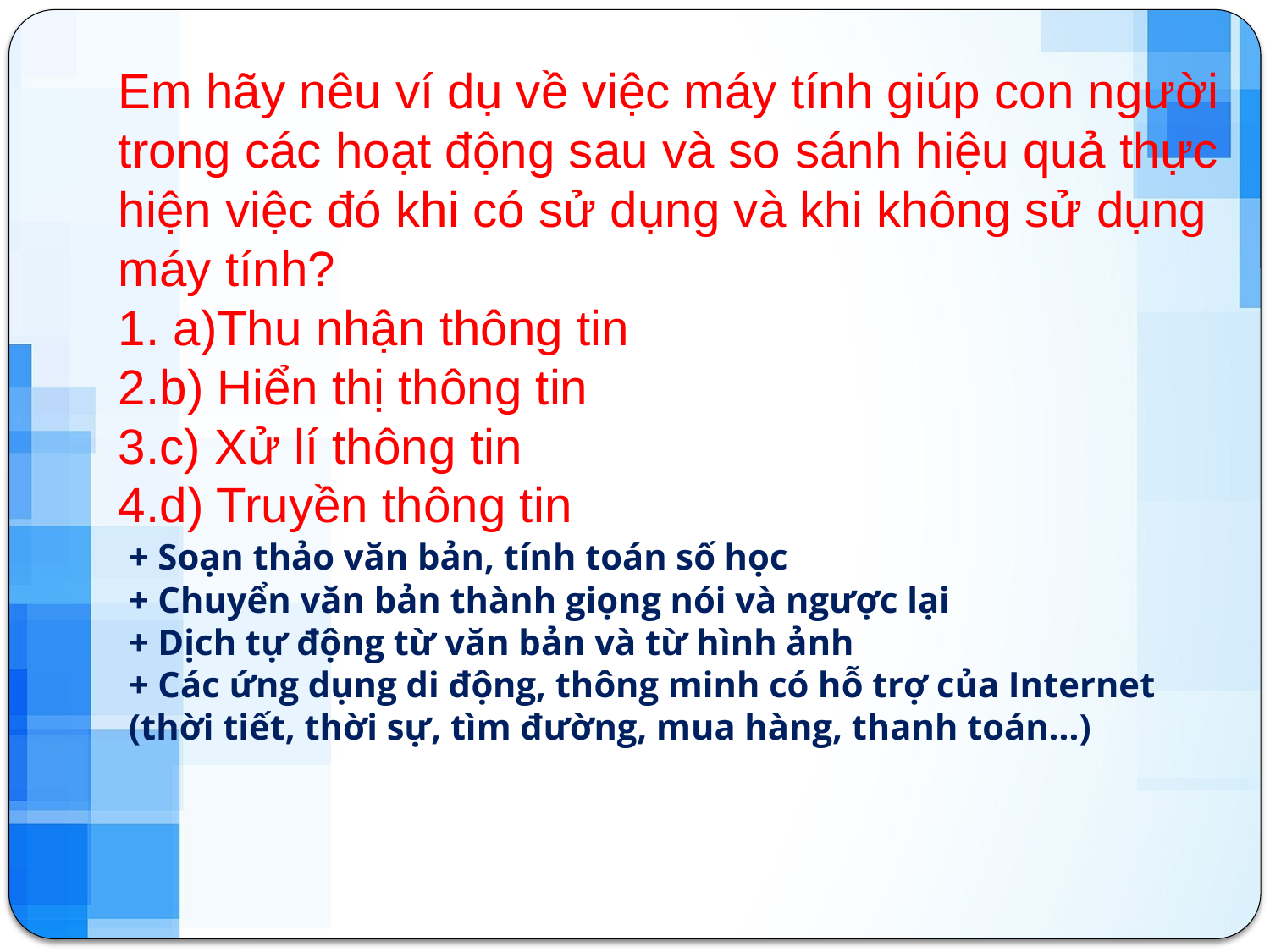

Em hãy nêu ví dụ về việc máy tính giúp con người trong các hoạt động sau và so sánh hiệu quả thực hiện việc đó khi có sử dụng và khi không sử dụng máy tính?
 a)Thu nhận thông tin
b) Hiển thị thông tin
c) Xử lí thông tin
d) Truyền thông tin
+ Soạn thảo văn bản, tính toán số học
+ Chuyển văn bản thành giọng nói và ngược lại
+ Dịch tự động từ văn bản và từ hình ảnh
+ Các ứng dụng di động, thông minh có hỗ trợ của Internet
(thời tiết, thời sự, tìm đường, mua hàng, thanh toán...)